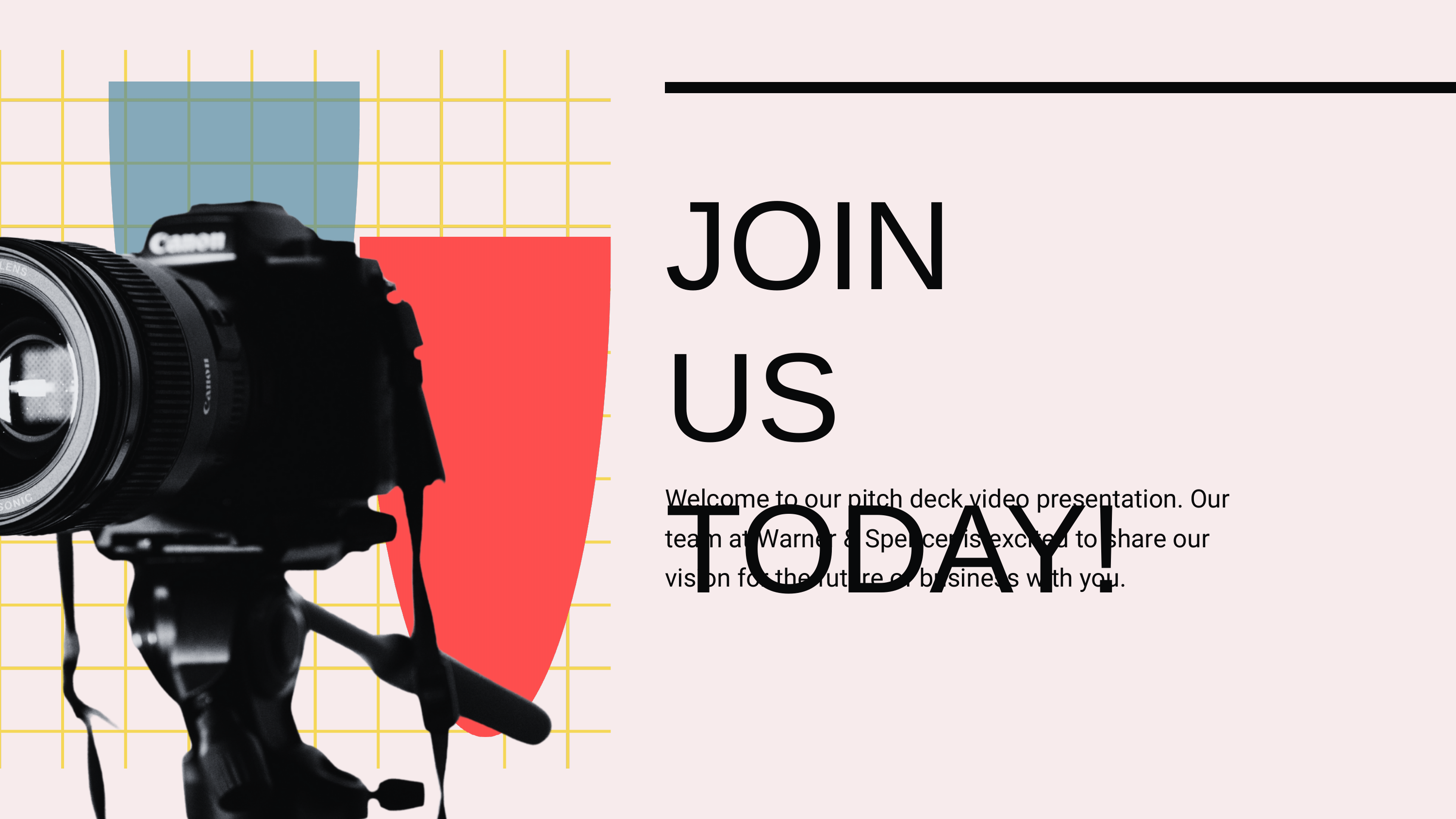

JOIN US TODAY!

Welcome to our pitch deck video presentation. Our team at Warner & Spencer is excited to share our vision for the future of business with you.